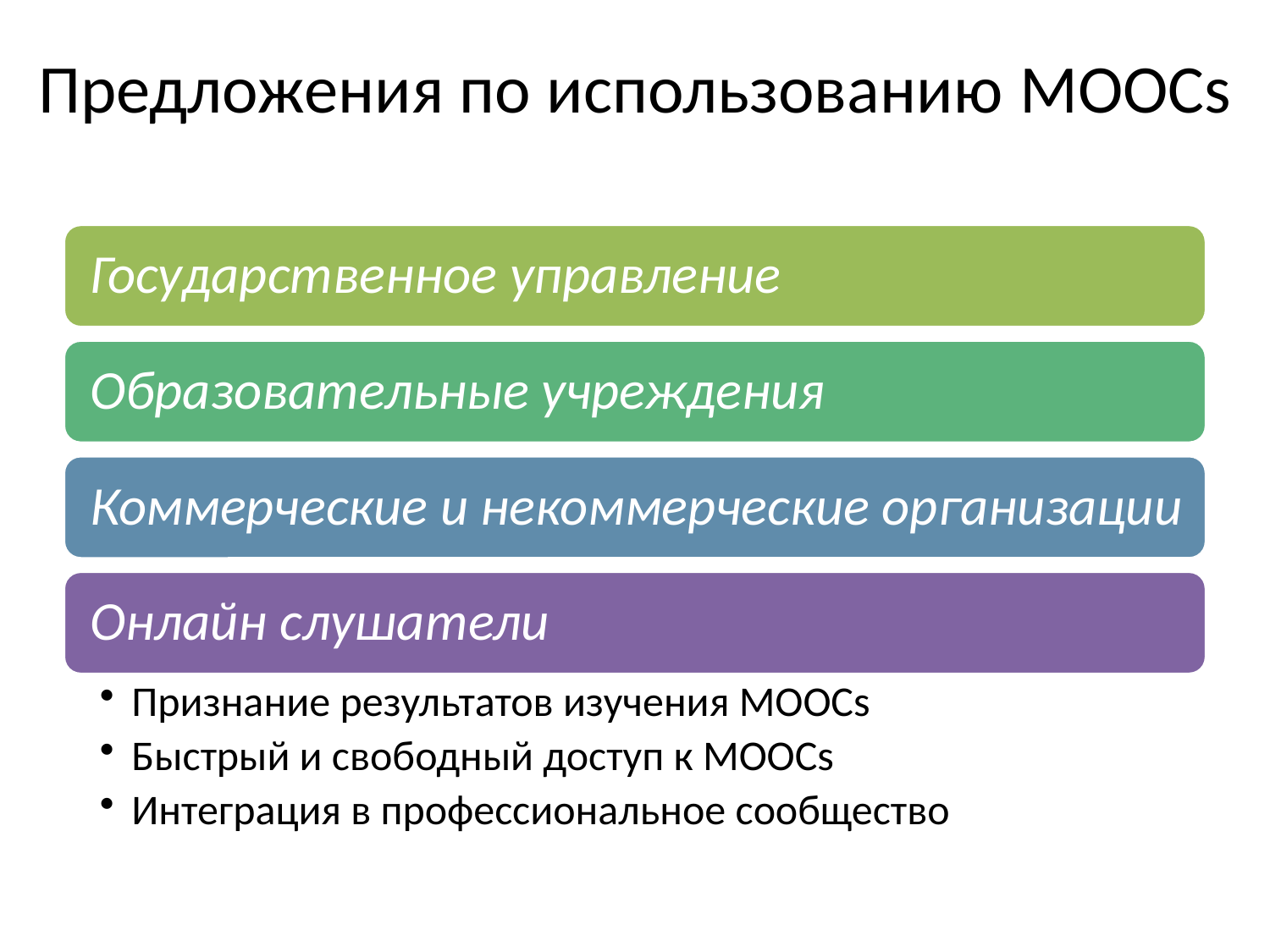

# Предложения по использованию MOOCs
Государственное управление
Образовательные учреждения
Коммерческие и некоммерческие организации
Онлайн слушатели
Признание результатов изучения MOOCs
Быстрый и свободный доступ к MOOCs
Интеграция в профессиональное сообщество